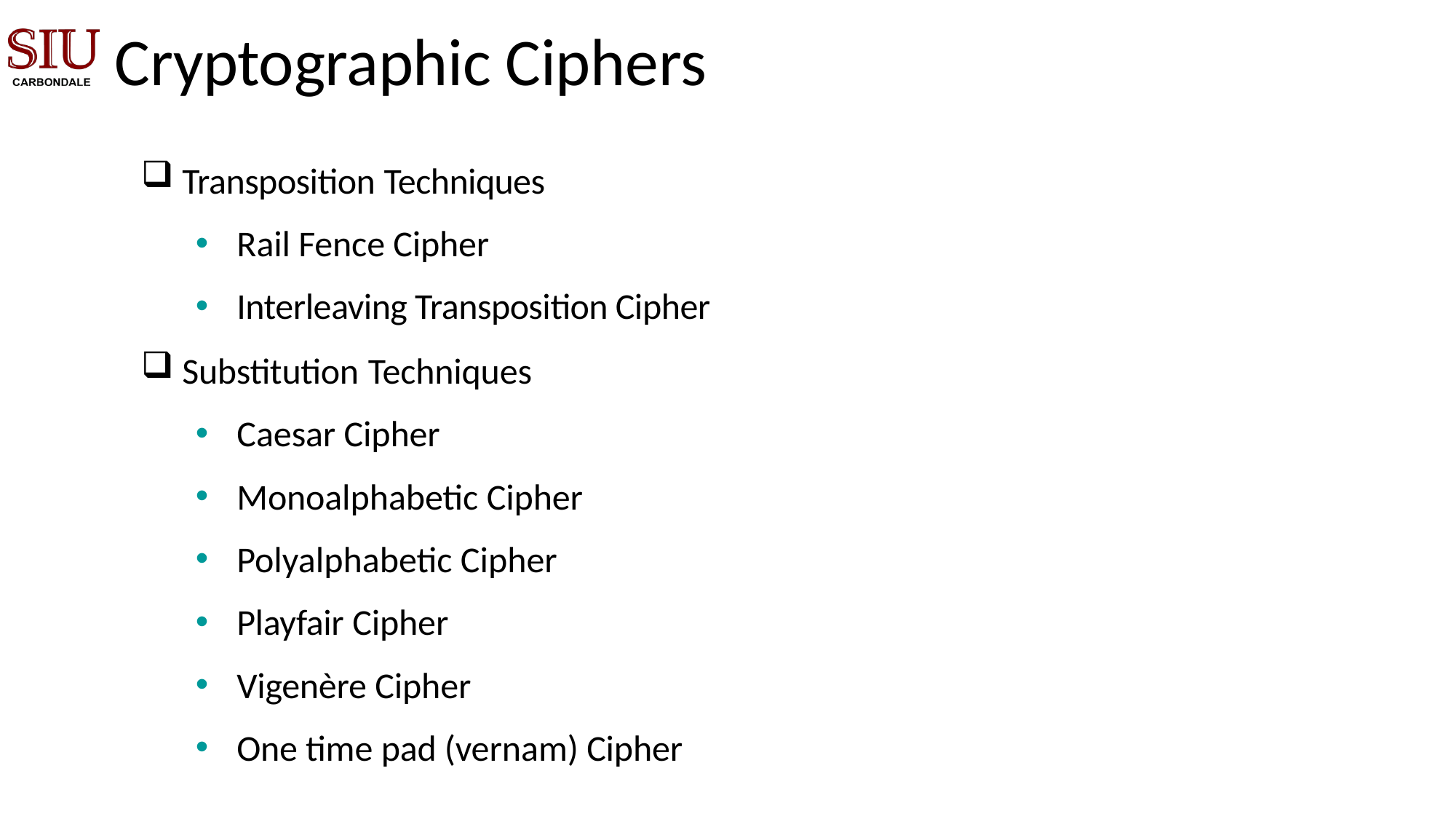

# Cryptographic Ciphers
Transposition Techniques
Rail Fence Cipher
Interleaving Transposition Cipher
Substitution Techniques
Caesar Cipher
Monoalphabetic Cipher
Polyalphabetic Cipher
Playfair Cipher
Vigenère Cipher
One time pad (vernam) Cipher